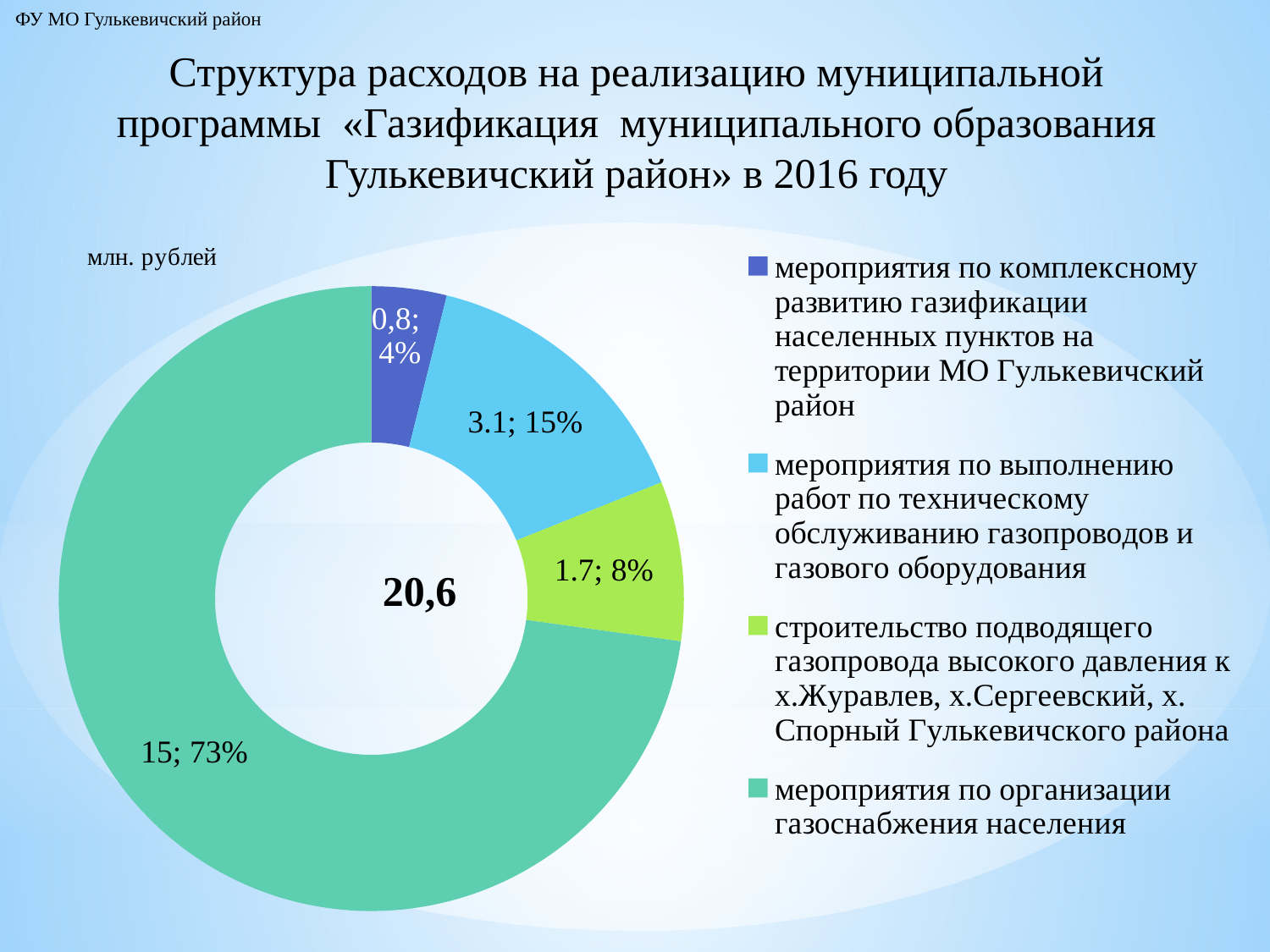

ФУ МО Гулькевичский район
Структура расходов на реализацию муниципальной программы  «Газификация  муниципального образования Гулькевичский район» в 2016 году

### Chart: 20,6

| Category | Продажи |
|---|---|
| мероприятия по комплексному развитию газификации населенных пунктов на территории МО Гулькевичский район | 0.8 |
| мероприятия по выполнению работ по техническому обслуживанию газопроводов и газового оборудования | 3.1 |
| строительство подводящего газопровода высокого давления к х.Журавлев, х.Сергеевский, х. Спорный Гулькевичского района | 1.7 |
| мероприятия по организации газоснабжения населения | 15.0 |